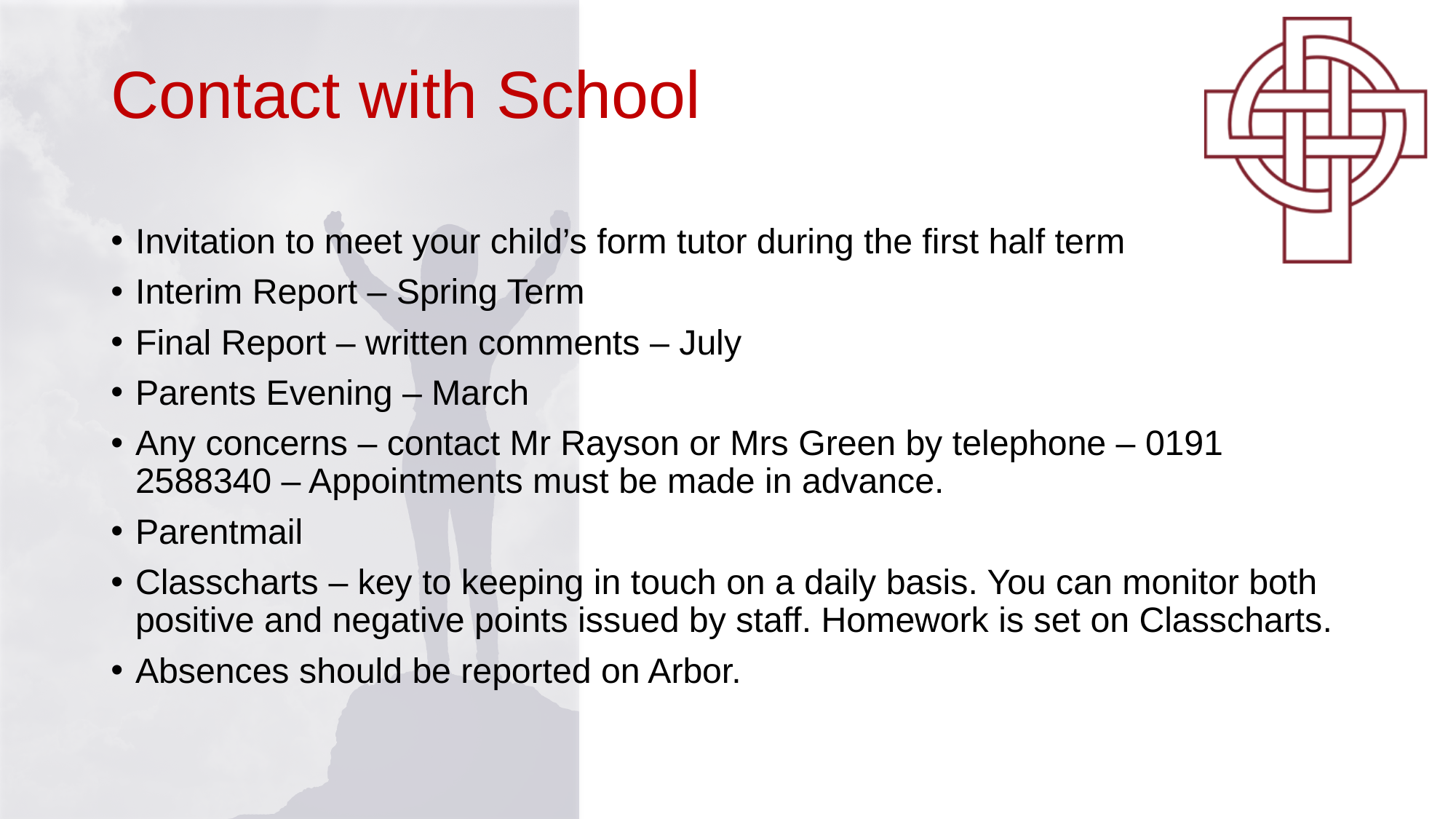

# Contact with School
Invitation to meet your child’s form tutor during the first half term
Interim Report – Spring Term
Final Report – written comments – July
Parents Evening – March
Any concerns – contact Mr Rayson or Mrs Green by telephone – 0191 2588340 – Appointments must be made in advance.
Parentmail
Classcharts – key to keeping in touch on a daily basis. You can monitor both positive and negative points issued by staff. Homework is set on Classcharts.
Absences should be reported on Arbor.